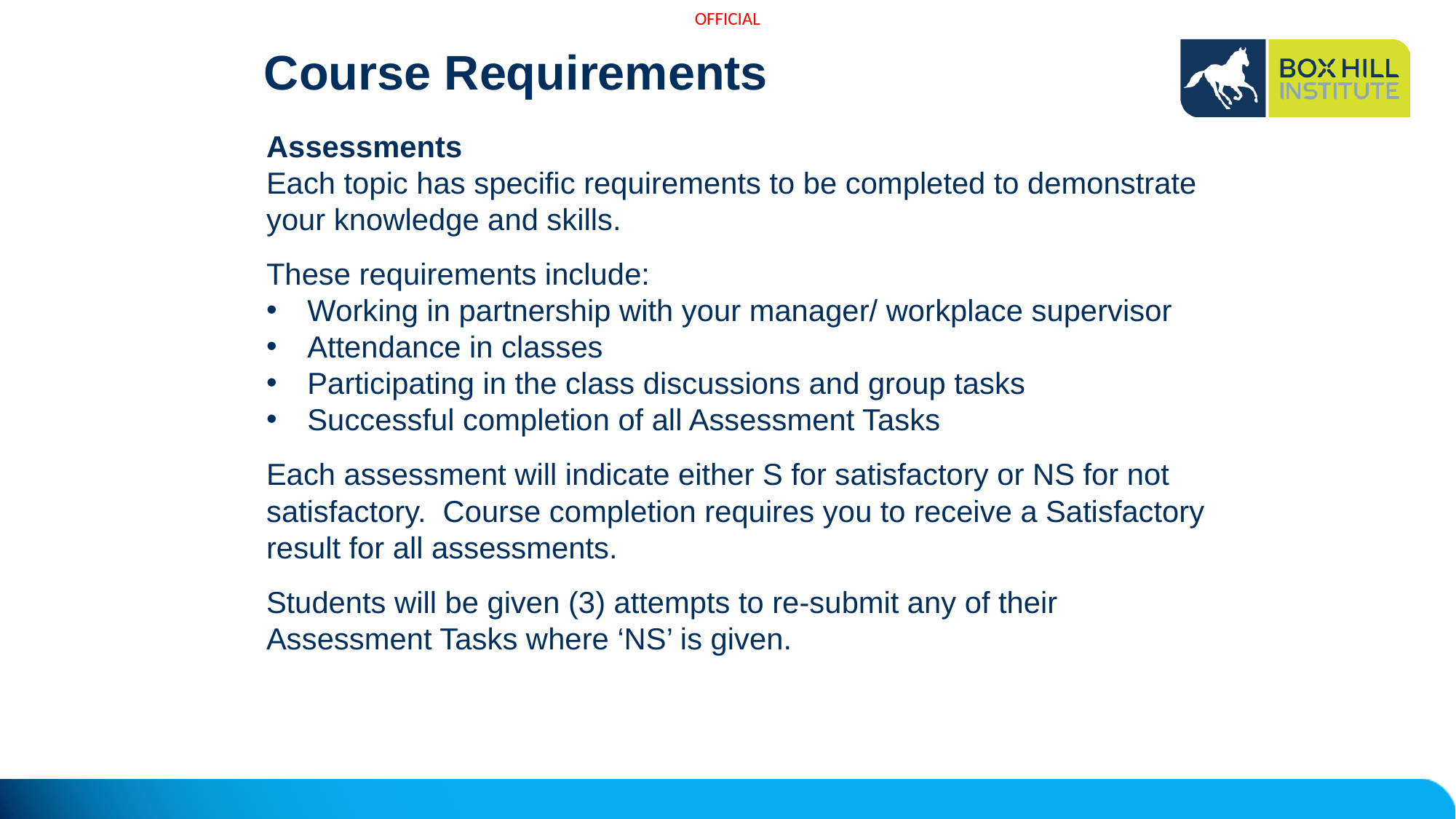

# Course Requirements
Assessments
Each topic has specific requirements to be completed to demonstrate your knowledge and skills.

These requirements include:
Working in partnership with your manager/ workplace supervisor
Attendance in classes
Participating in the class discussions and group tasks
Successful completion of all Assessment Tasks

Each assessment will indicate either S for satisfactory or NS for not satisfactory.  Course completion requires you to receive a Satisfactory result for all assessments.

Students will be given (3) attempts to re-submit any of their Assessment Tasks where ‘NS’ is given.